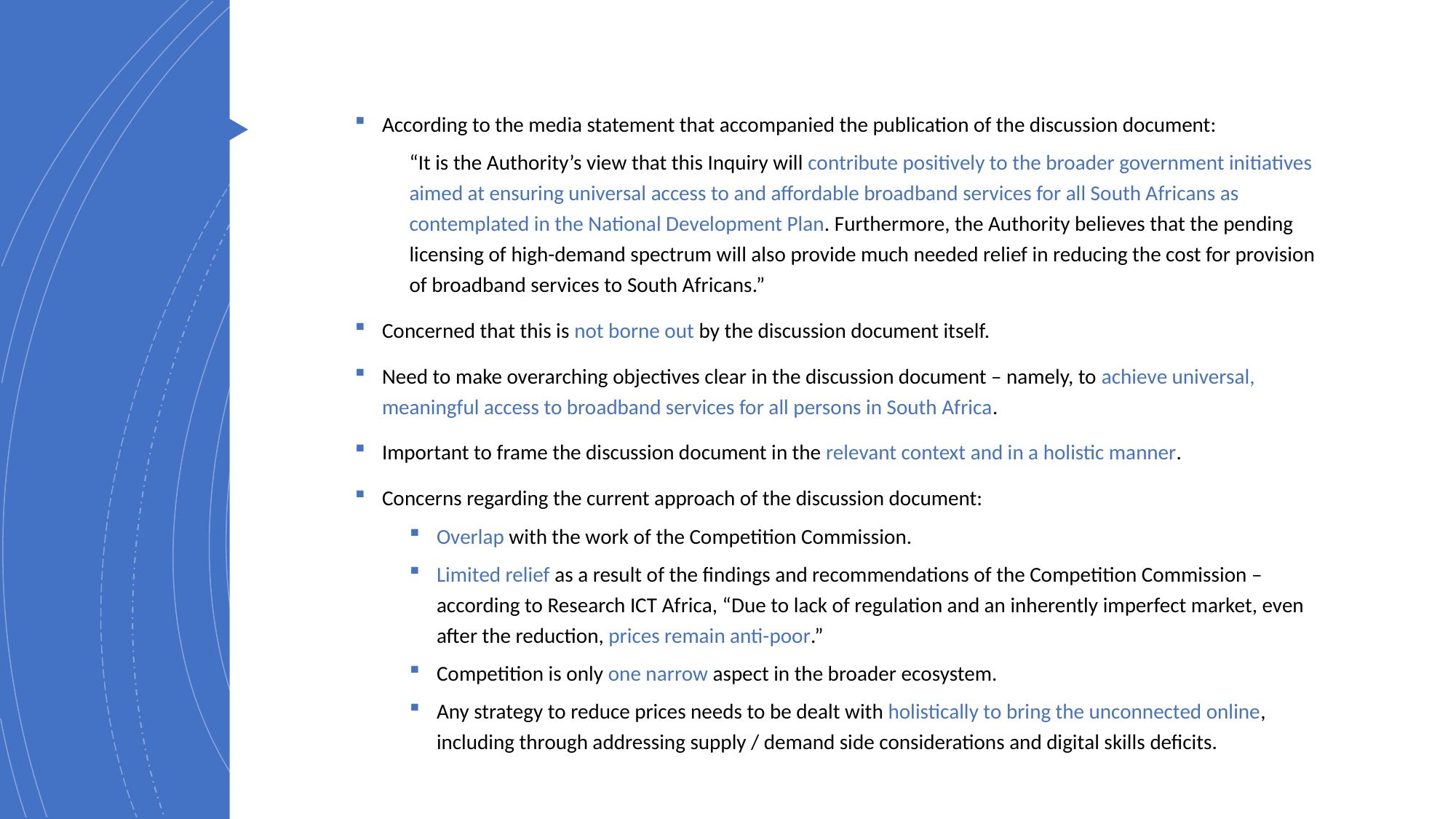

According to the media statement that accompanied the publication of the discussion document:
“It is the Authority’s view that this Inquiry will contribute positively to the broader government initiatives aimed at ensuring universal access to and affordable broadband services for all South Africans as contemplated in the National Development Plan. Furthermore, the Authority believes that the pending licensing of high-demand spectrum will also provide much needed relief in reducing the cost for provision of broadband services to South Africans.”
Concerned that this is not borne out by the discussion document itself.
Need to make overarching objectives clear in the discussion document – namely, to achieve universal, meaningful access to broadband services for all persons in South Africa.
Important to frame the discussion document in the relevant context and in a holistic manner.
Concerns regarding the current approach of the discussion document:
Overlap with the work of the Competition Commission.
Limited relief as a result of the findings and recommendations of the Competition Commission – according to Research ICT Africa, “Due to lack of regulation and an inherently imperfect market, even after the reduction, prices remain anti-poor.”
Competition is only one narrow aspect in the broader ecosystem.
Any strategy to reduce prices needs to be dealt with holistically to bring the unconnected online, including through addressing supply / demand side considerations and digital skills deficits.